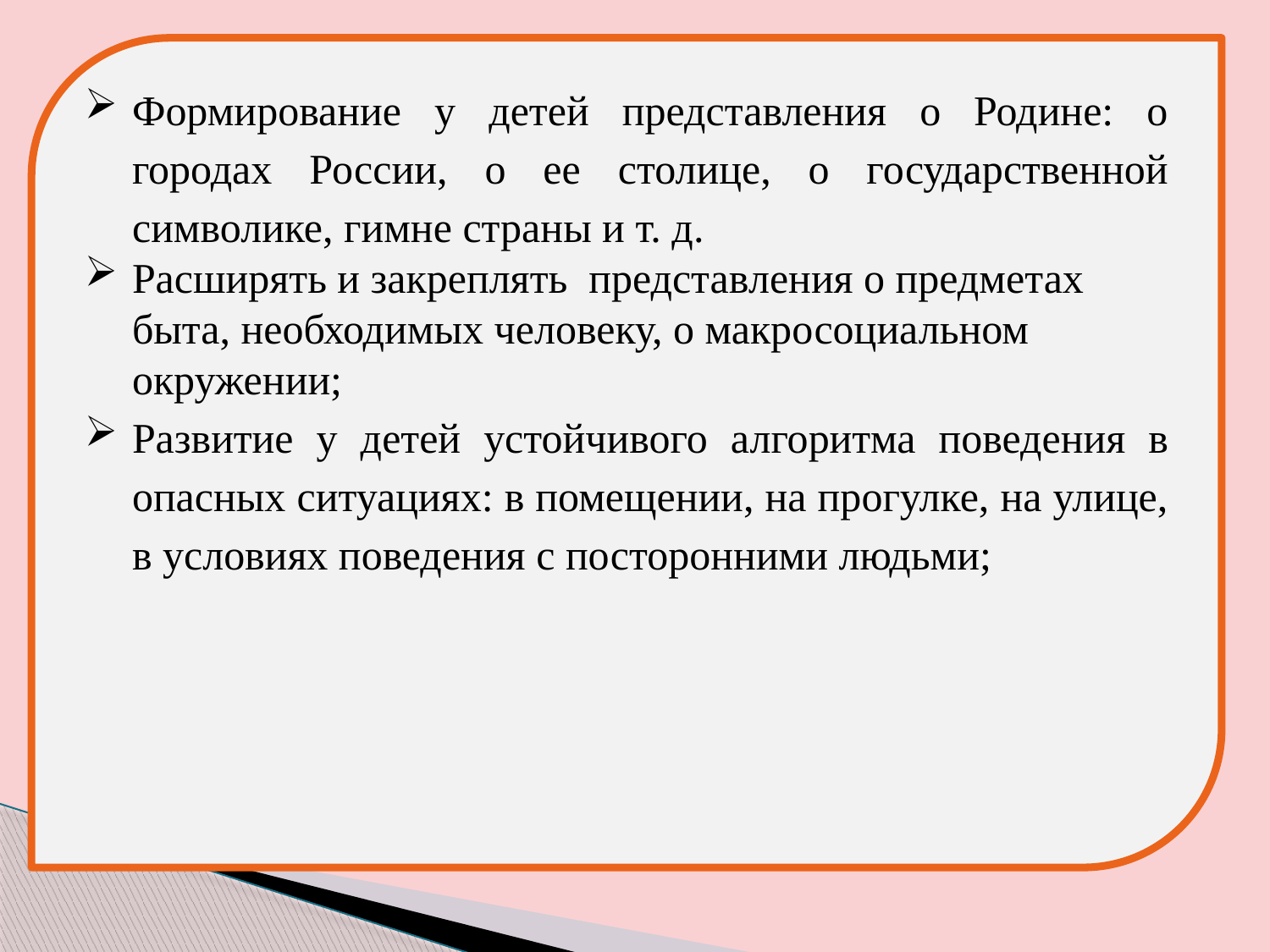

#

Формирование у детей представления о Родине: о городах России, о ее столице, о государственной символике, гимне страны и т. д.
Расширять и закреплять  представления о предметах быта, необходимых человеку, о макросоциальном окружении;
Развитие у детей устойчивого алгоритма поведения в опасных ситуациях: в помещении, на прогулке, на улице, в условиях поведения с посторонними людьми;

,